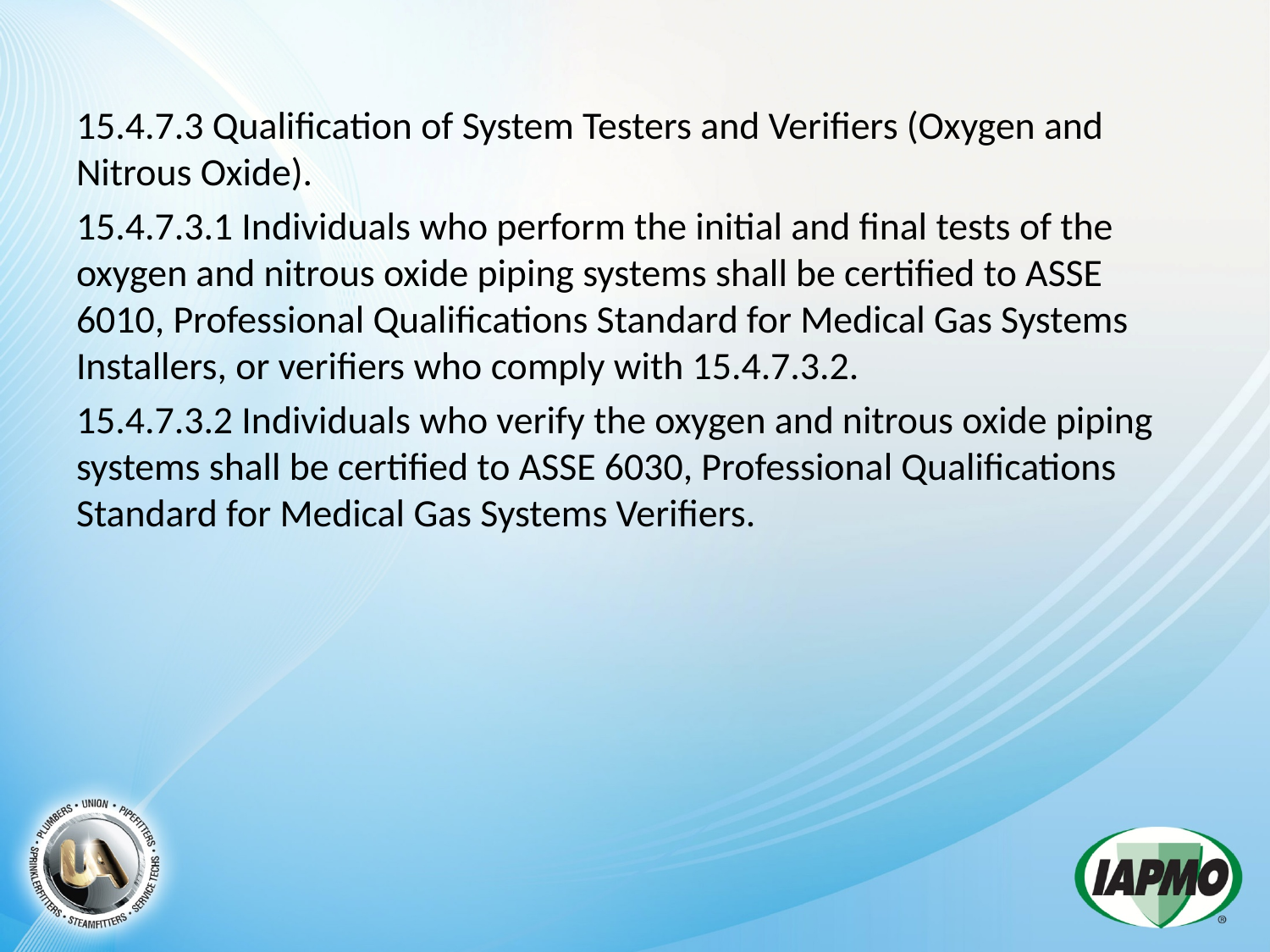

15.4.7.3 Qualification of System Testers and Verifiers (Oxygen and Nitrous Oxide).
15.4.7.3.1 Individuals who perform the initial and final tests of the oxygen and nitrous oxide piping systems shall be certified to ASSE 6010, Professional Qualifications Standard for Medical Gas Systems Installers, or verifiers who comply with 15.4.7.3.2.
15.4.7.3.2 Individuals who verify the oxygen and nitrous oxide piping systems shall be certified to ASSE 6030, Professional Qualifications Standard for Medical Gas Systems Verifiers.